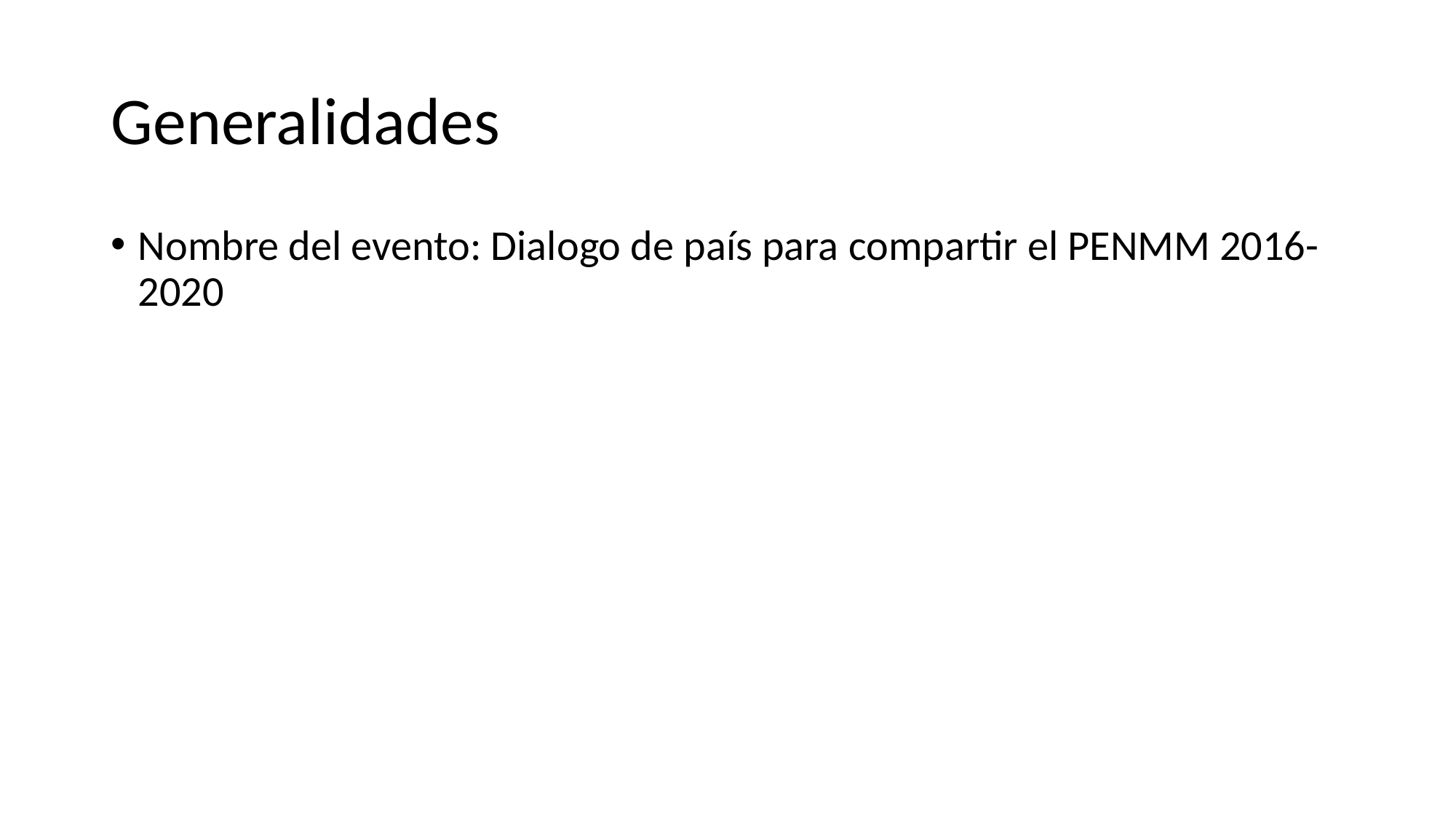

# Generalidades
Nombre del evento: Dialogo de país para compartir el PENMM 2016-2020